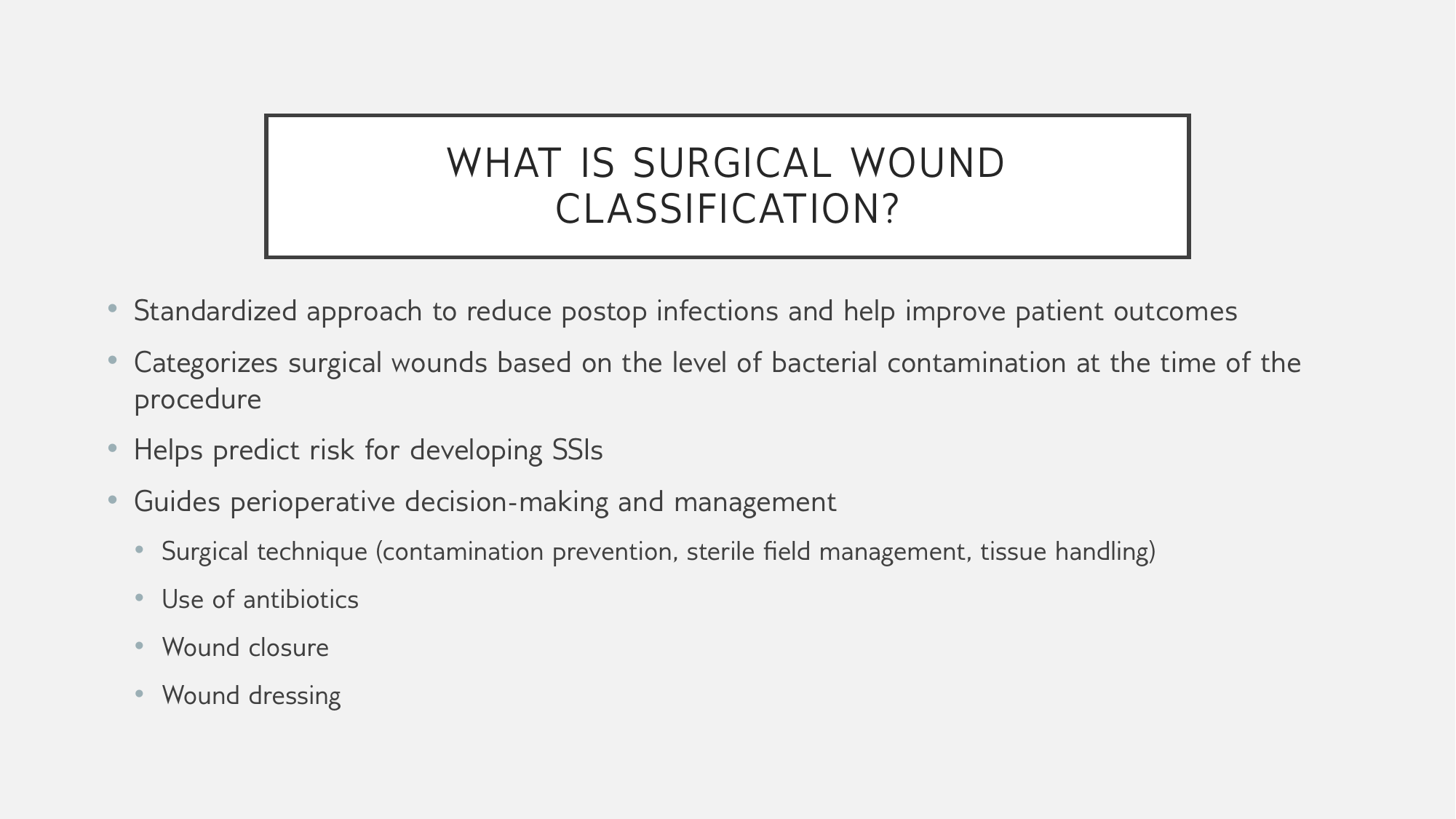

# What is Surgical Wound Classification?
Standardized approach to reduce postop infections and help improve patient outcomes
Categorizes surgical wounds based on the level of bacterial contamination at the time of the procedure
Helps predict risk for developing SSIs
Guides perioperative decision-making and management
Surgical technique (contamination prevention, sterile field management, tissue handling)
Use of antibiotics
Wound closure
Wound dressing